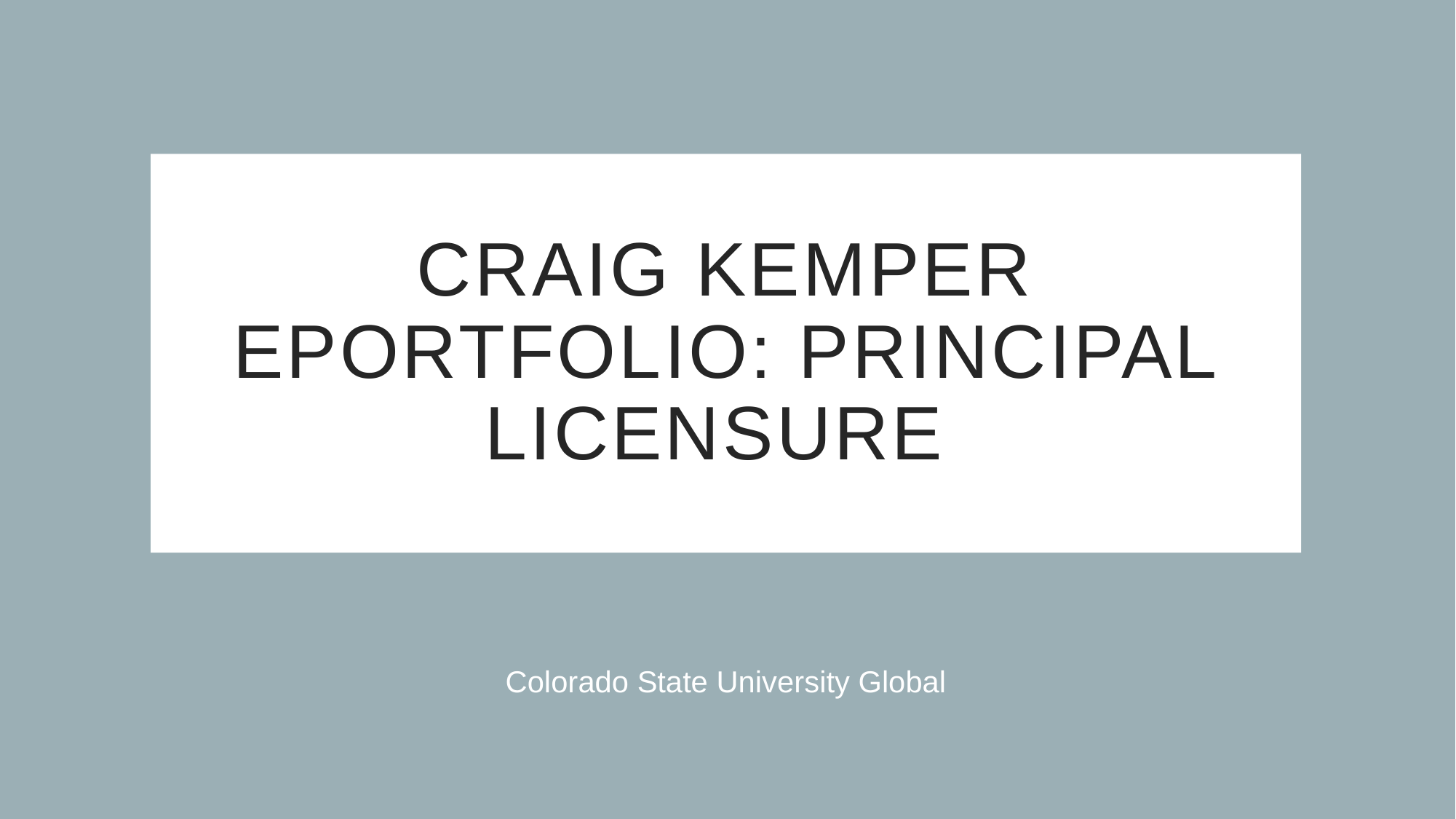

# Craig Kemper ePortfolio: Principal Licensure
Colorado State University Global